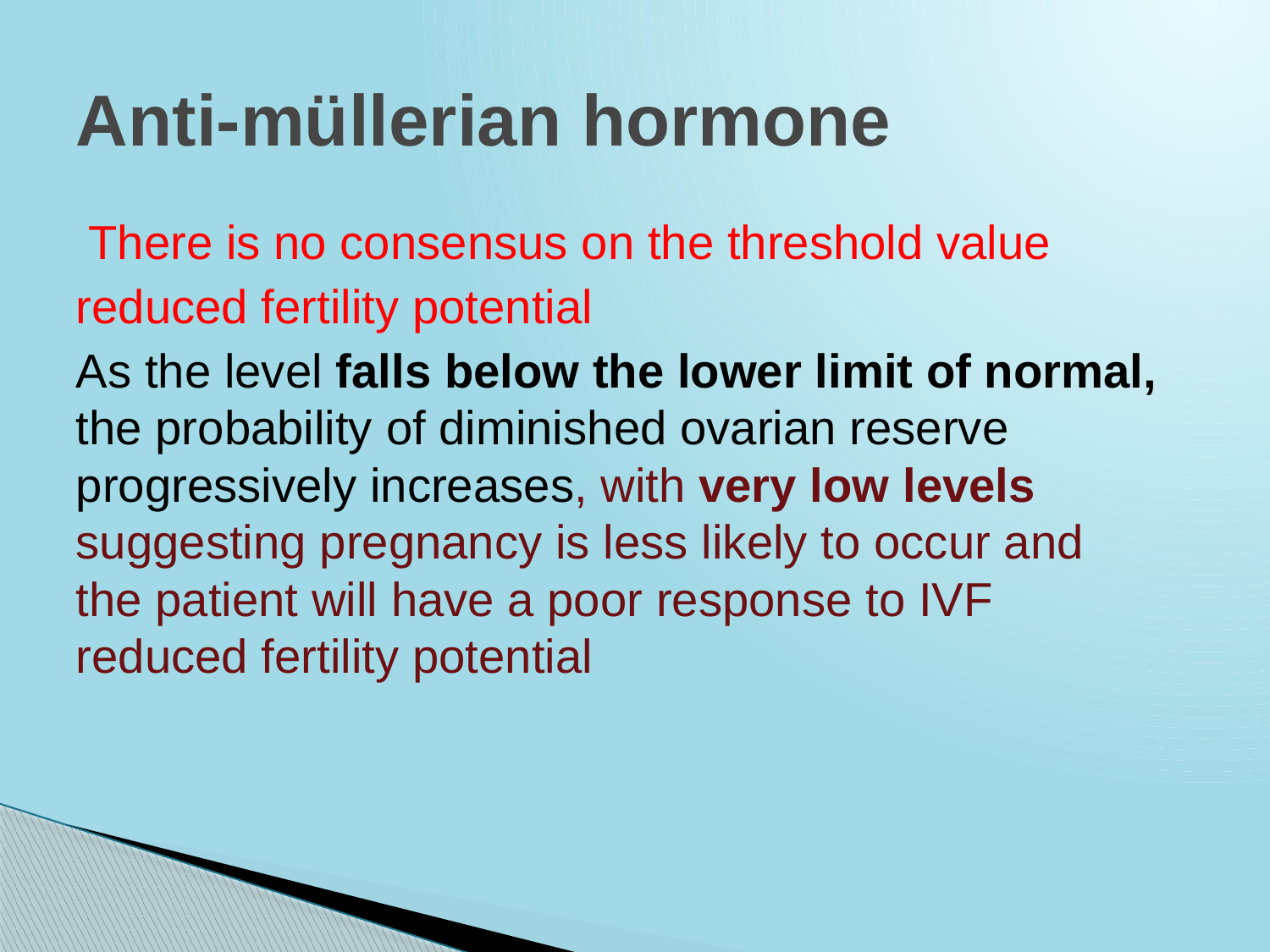

# Anti-müllerian hormone
There is no consensus on the threshold value
reduced fertility potential
As the level falls below the lower limit of normal, the probability of diminished ovarian reserve progressively increases, with very low levels suggesting pregnancy is less likely to occur and the patient will have a poor response to IVF reduced fertility potential